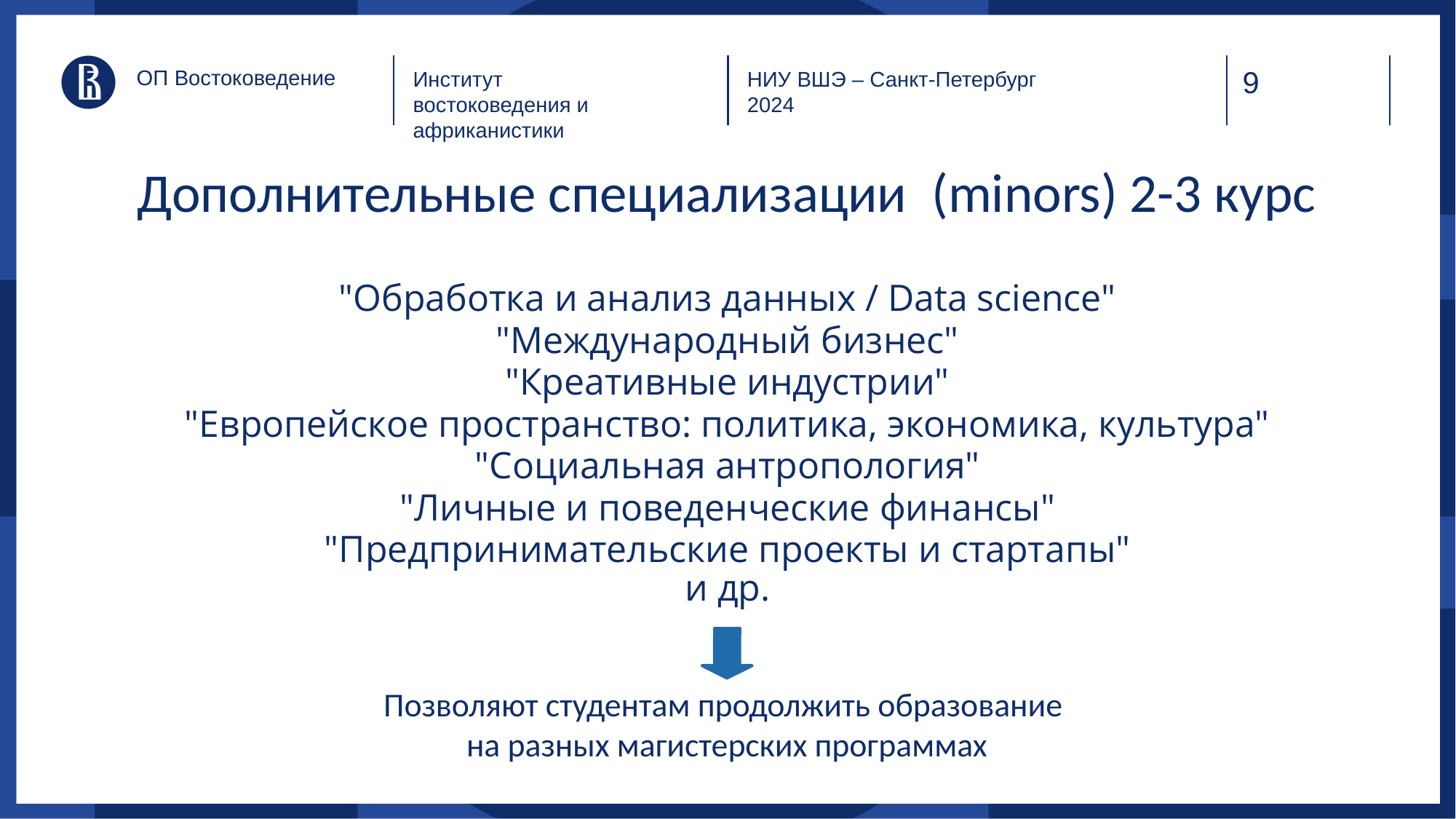

ОП Востоковедение
Институт востоковедения и африканистики
НИУ ВШЭ – Санкт-Петербург
2024
# Дополнительные специализации  (minors) 2-3 курс
"Обработка и анализ данных / Data science"
"Международный бизнес"
"Креативные индустрии"
"Европейское пространство: политика, экономика, культура"
"Социальная антропология"
"Личные и поведенческие финансы"
"Предпринимательские проекты и стартапы"
и др.

Позволяют студентам продолжить образование
на разных магистерских программах